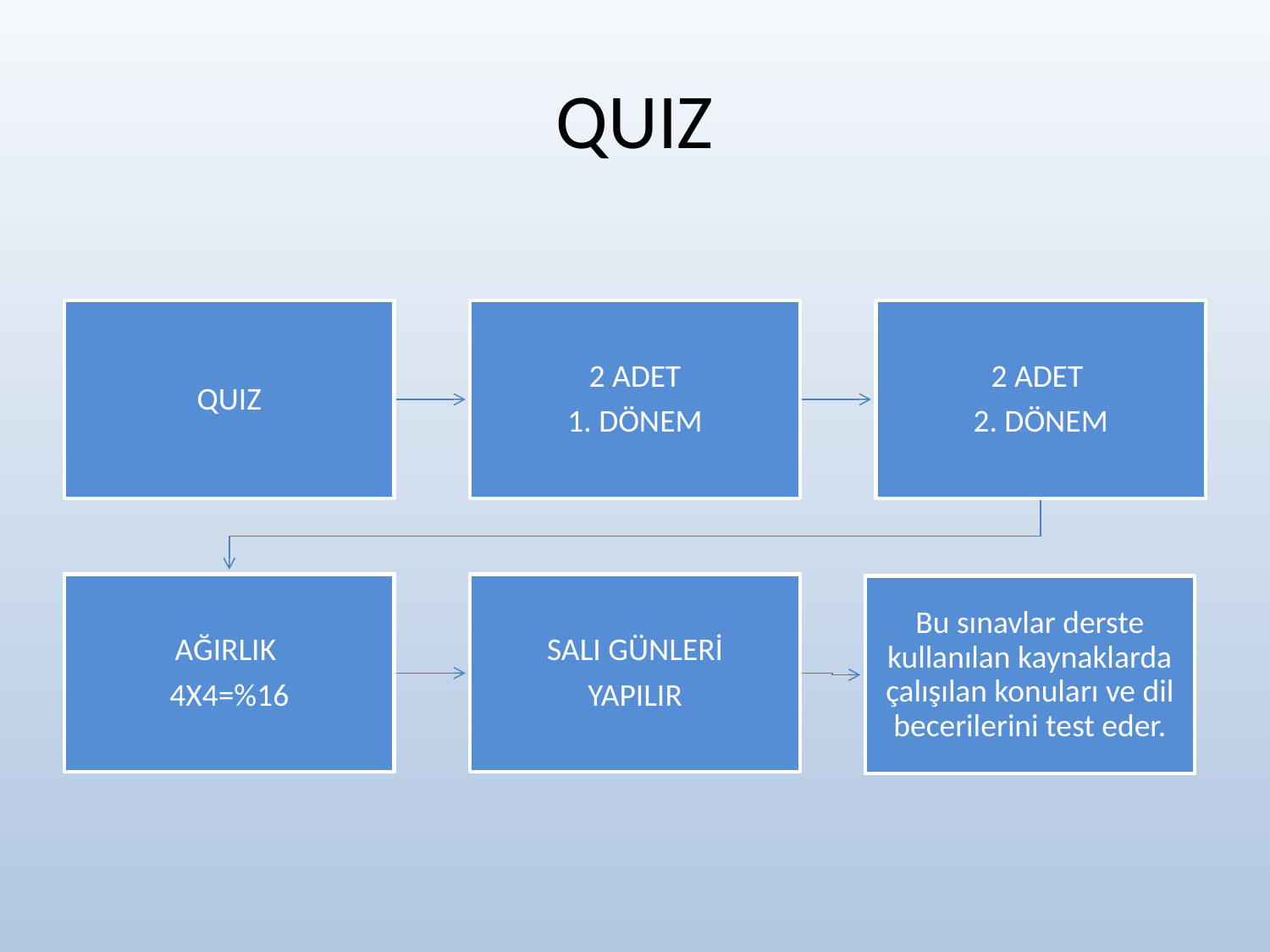

# QUIZ

QUIZ

2 ADET
1. DÖNEM

2 ADET
2. DÖNEM

AĞIRLIK
4X4=%16

SALI GÜNLERİ
YAPILIR
Bu sınavlar derste kullanılan kaynaklarda çalışılan konuları ve dil becerilerini test eder.